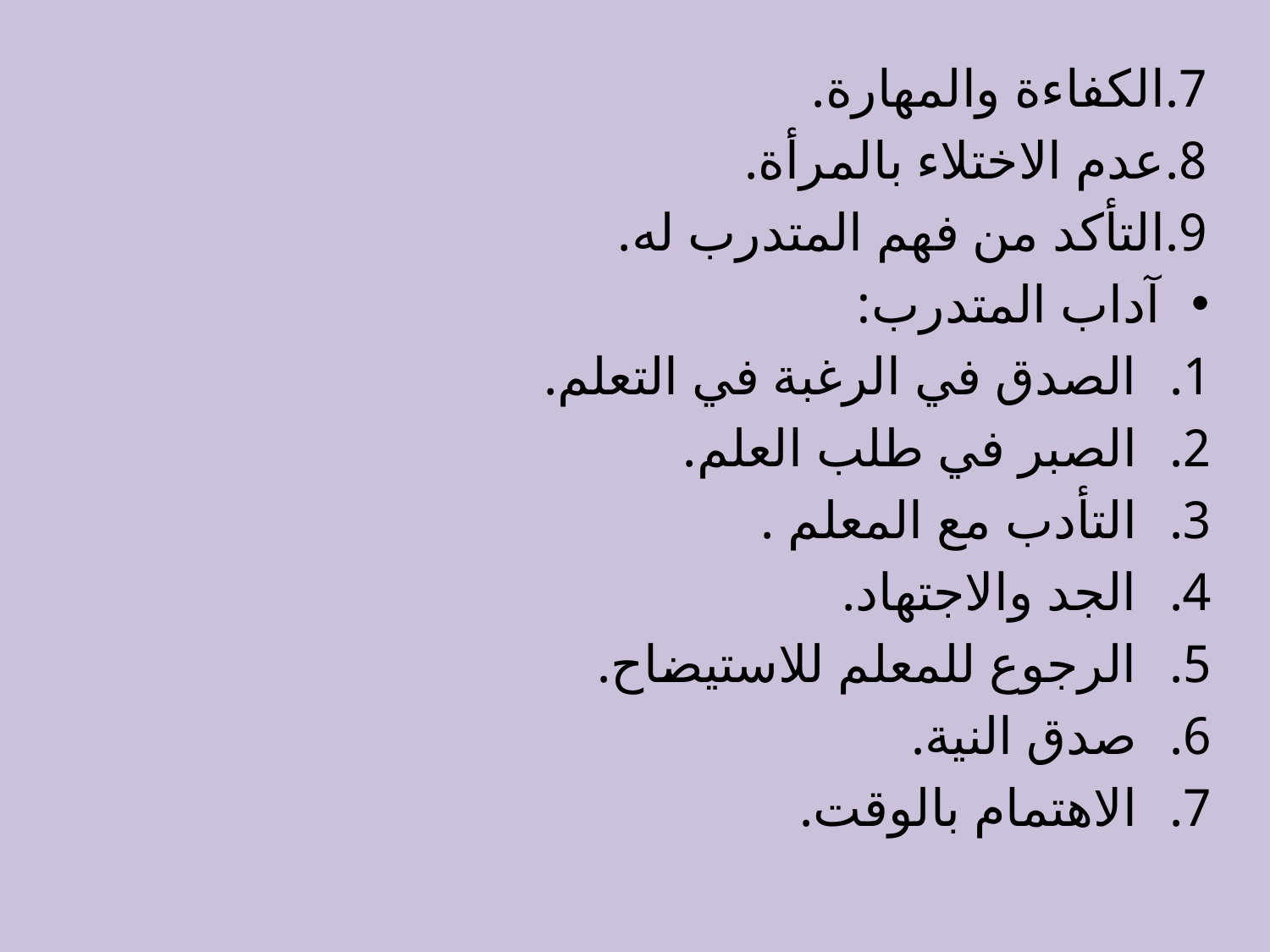

7.الكفاءة والمهارة.
8.عدم الاختلاء بالمرأة.
9.التأكد من فهم المتدرب له.
آداب المتدرب:
الصدق في الرغبة في التعلم.
الصبر في طلب العلم.
التأدب مع المعلم .
الجد والاجتهاد.
الرجوع للمعلم للاستيضاح.
صدق النية.
الاهتمام بالوقت.